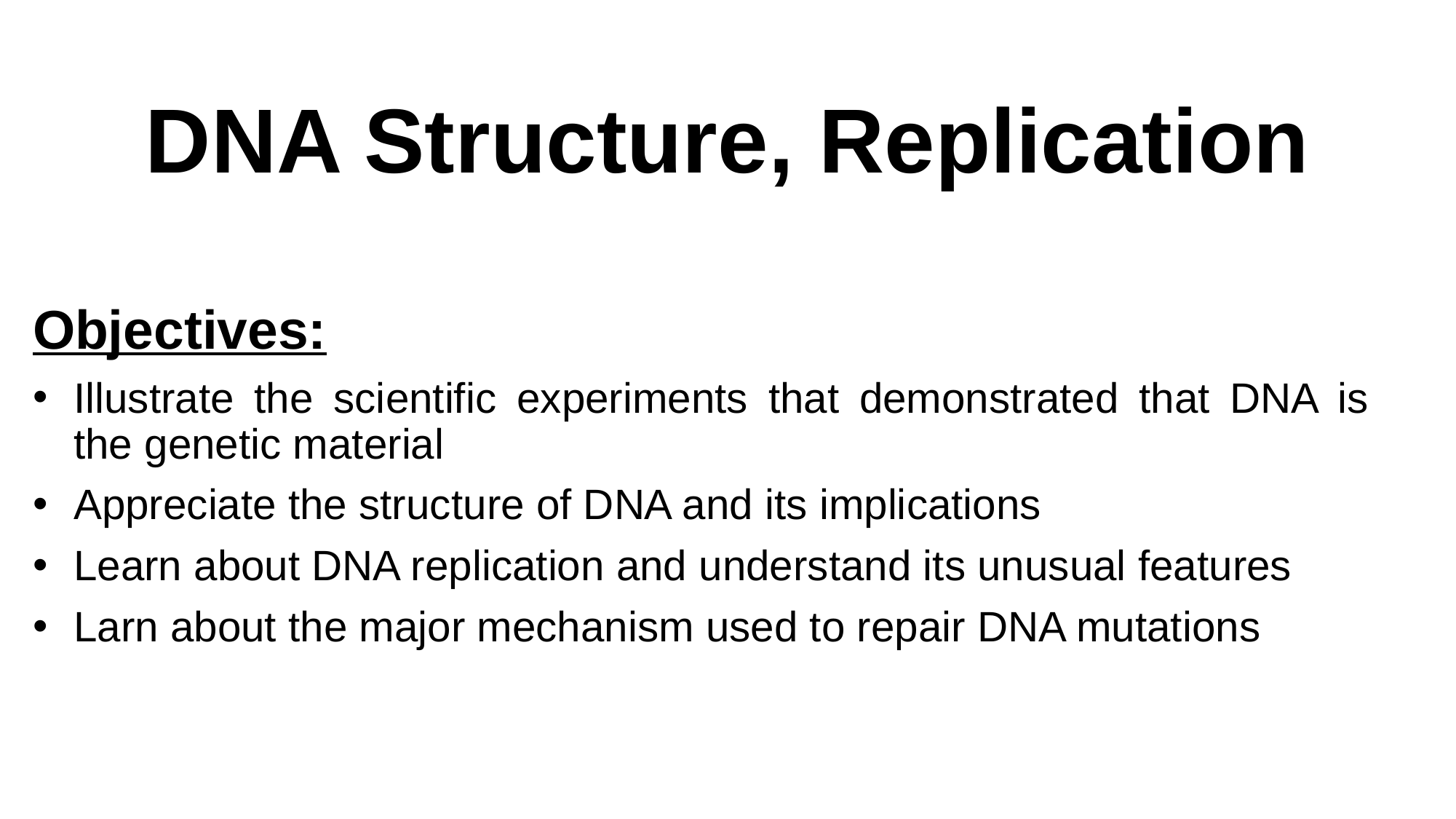

# DNA Structure, Replication
Objectives:
Illustrate the scientific experiments that demonstrated that DNA is the genetic material
Appreciate the structure of DNA and its implications
Learn about DNA replication and understand its unusual features
Larn about the major mechanism used to repair DNA mutations